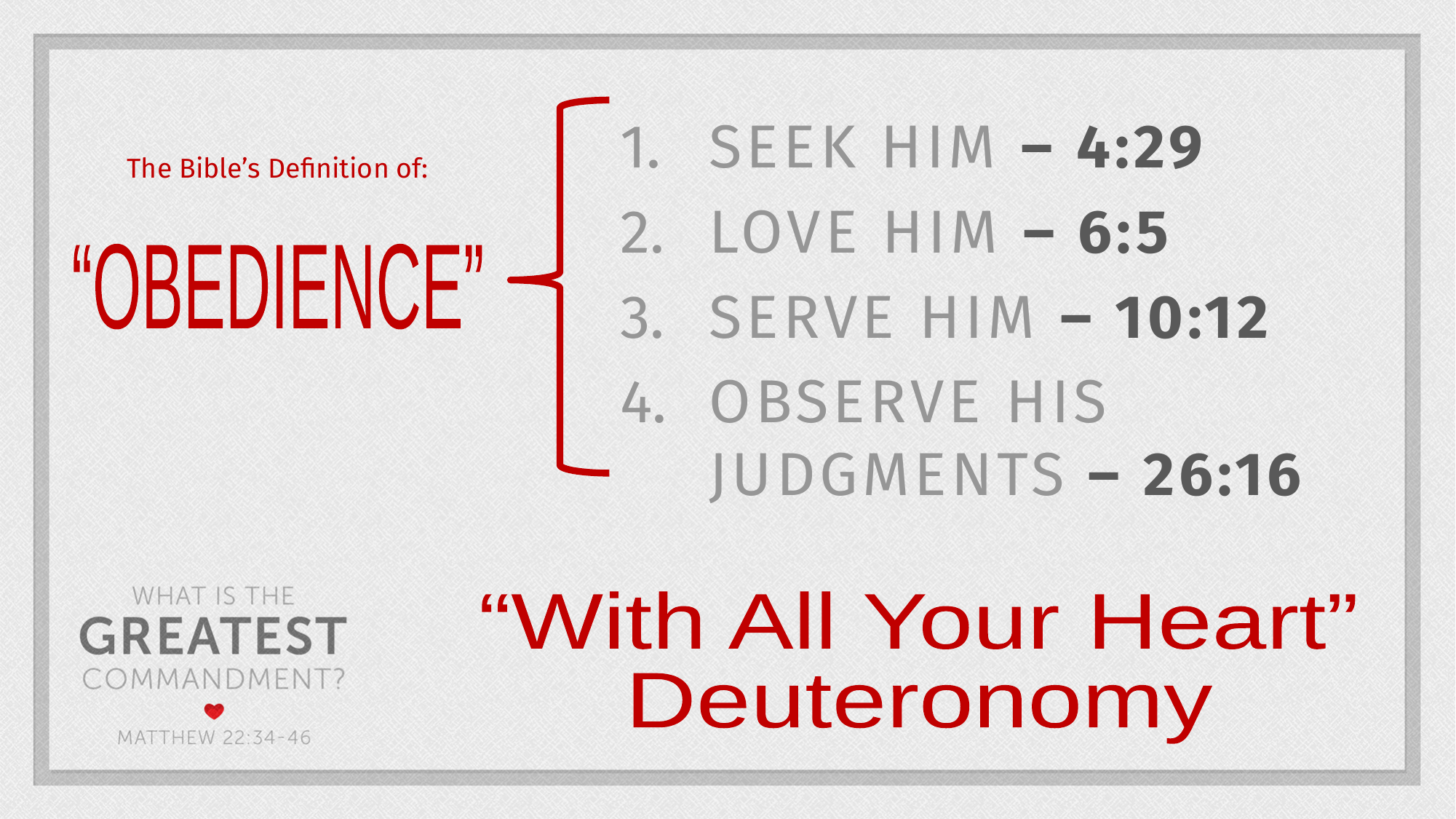

SEEK HIM – 4:29
LOVE HIM – 6:5
SERVE HIM – 10:12
OBSERVE HIS JUDGMENTS – 26:16

The Bible’s Definition of:
“OBEDIENCE”
“With All Your Heart”
Deuteronomy